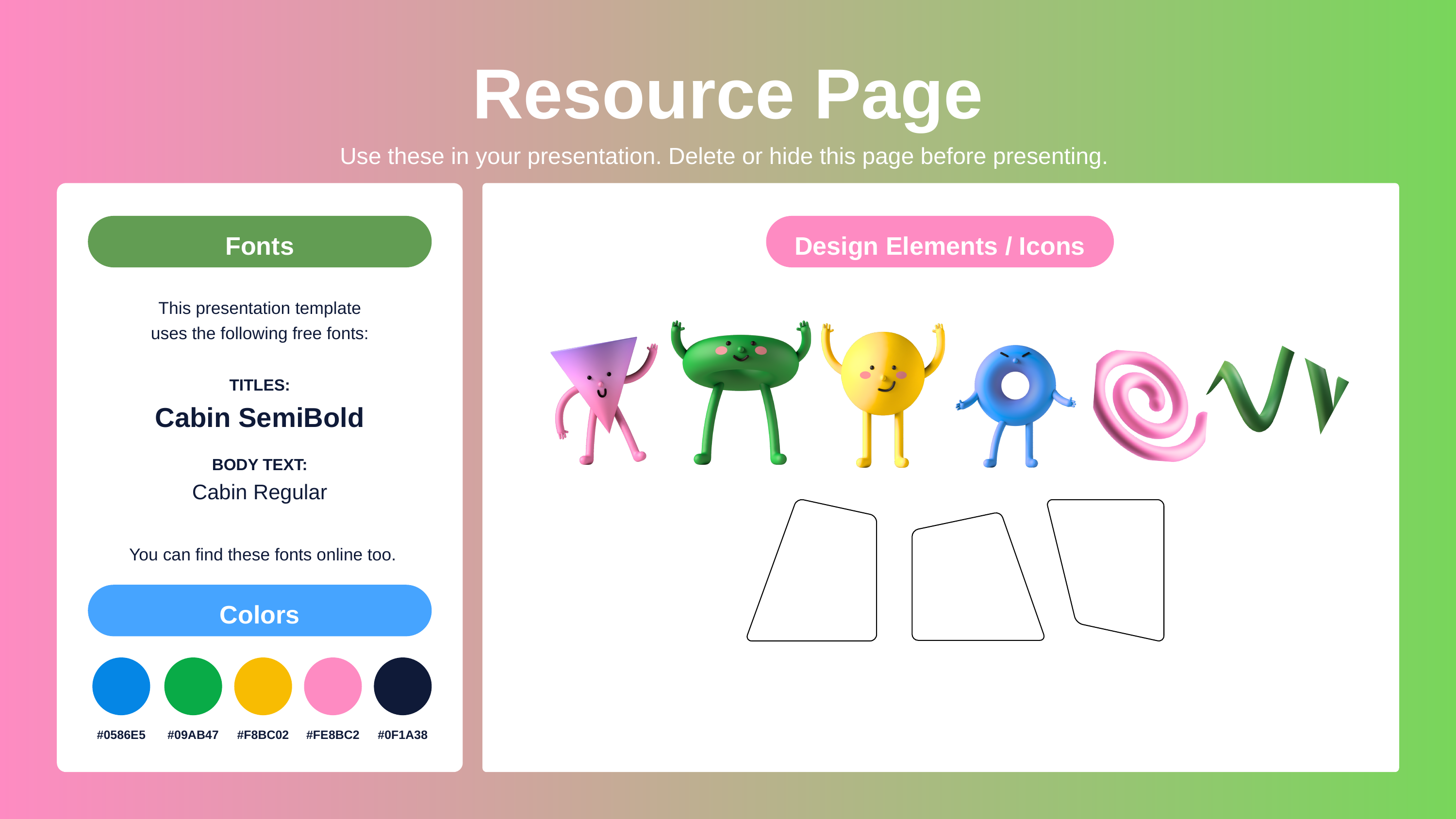

Resource Page
Use these in your presentation. Delete or hide this page before presenting.

Fonts

Design Elements / Icons
This presentation template
uses the following free fonts:

TITLES:
Cabin SemiBold
BODY TEXT:
Cabin Regular

You can find these fonts online too.

Colors

#0586E5
#09AB47
#F8BC02
#FE8BC2
#0F1A38